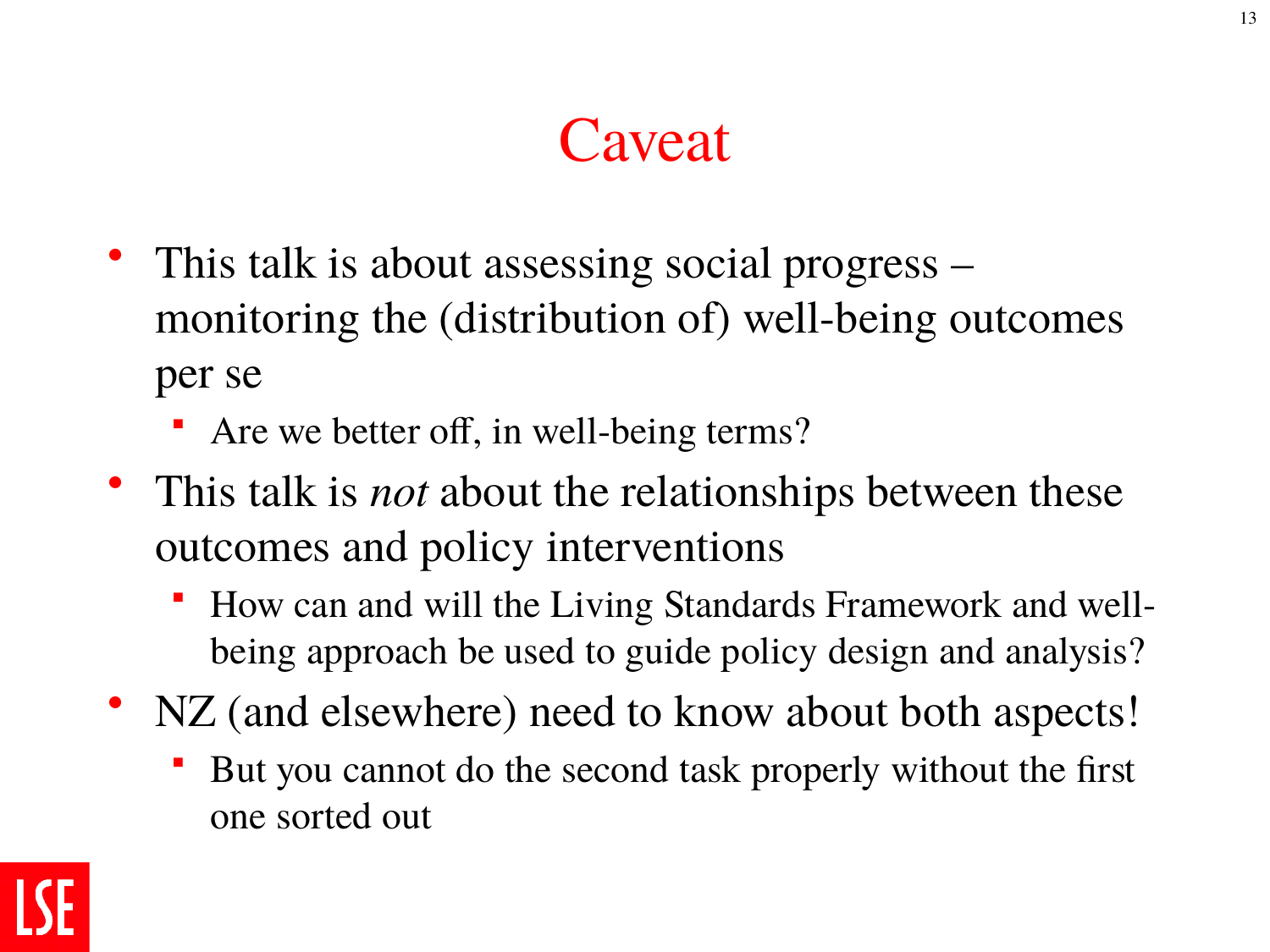

13
# Caveat
This talk is about assessing social progress – monitoring the (distribution of) well-being outcomes per se
Are we better off, in well-being terms?
This talk is not about the relationships between these outcomes and policy interventions
How can and will the Living Standards Framework and well-being approach be used to guide policy design and analysis?
NZ (and elsewhere) need to know about both aspects!
But you cannot do the second task properly without the first one sorted out